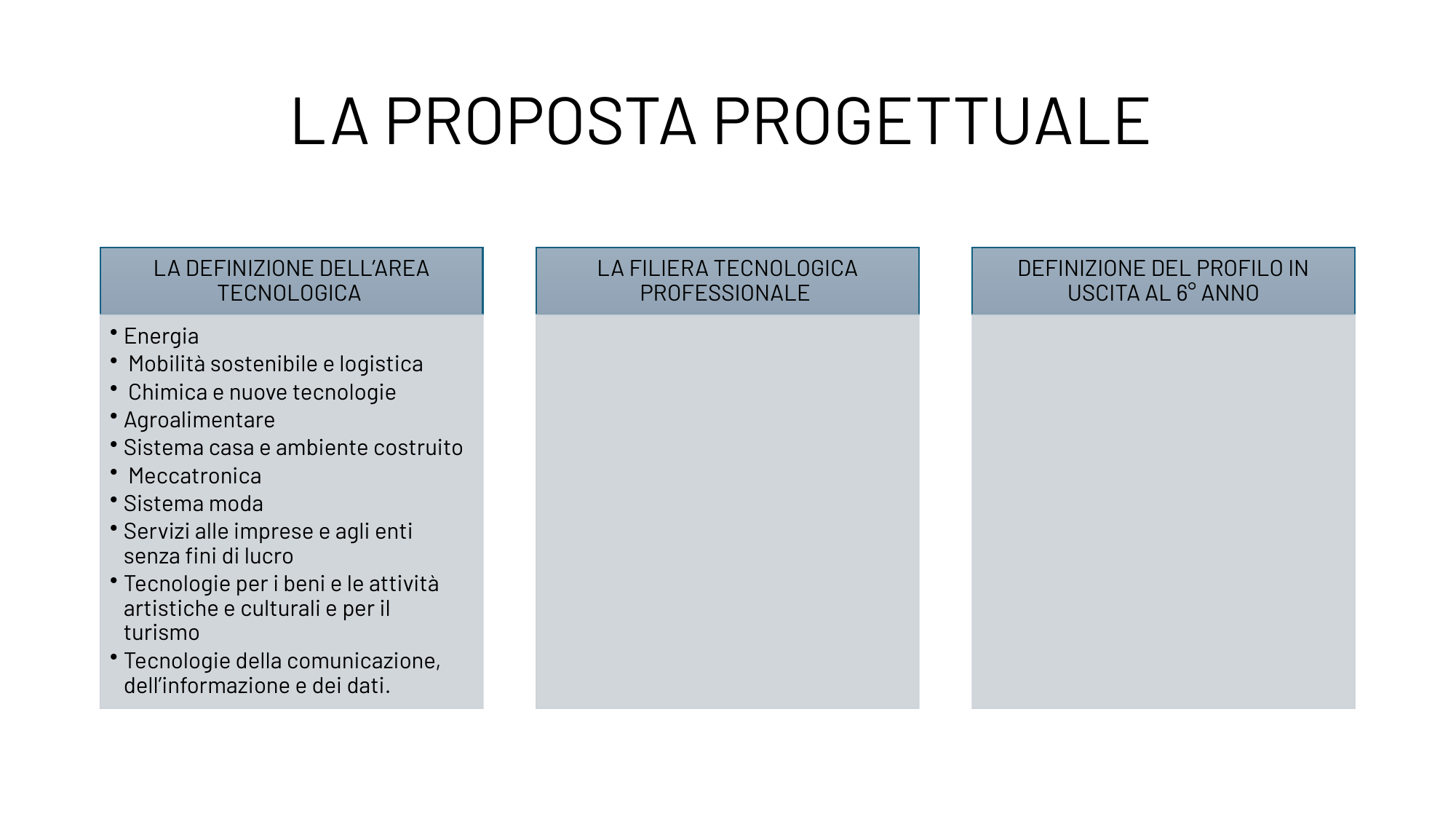

# LA PROPOSTA PROGETTUALE
LA DEFINIZIONE DELL’AREA TECNOLOGICA
Energia
 Mobilità sostenibile e logistica
 Chimica e nuove tecnologie
Agroalimentare
Sistema casa e ambiente costruito
 Meccatronica
Sistema moda
Servizi alle imprese e agli enti senza fini di lucro
Tecnologie per i beni e le attività artistiche e culturali e per il turismo
Tecnologie della comunicazione, dell’informazione e dei dati.
LA FILIERA TECNOLOGICA PROFESSIONALE
DEFINIZIONE DEL PROFILO IN USCITA AL 6° ANNO